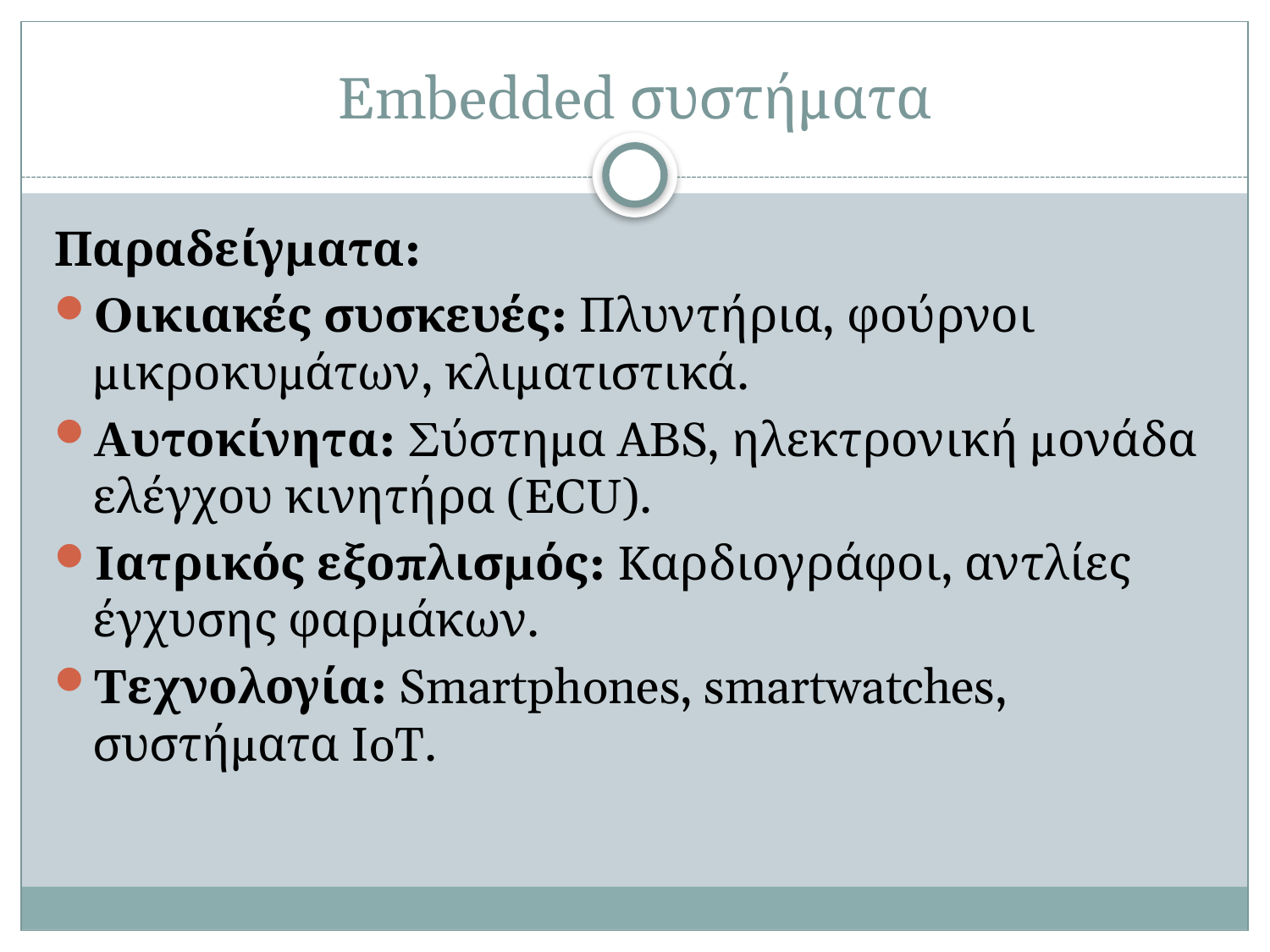

# Embedded συστήματα
Παραδείγματα:
Οικιακές συσκευές: Πλυντήρια, φούρνοι μικροκυμάτων, κλιματιστικά.
Αυτοκίνητα: Σύστημα ABS, ηλεκτρονική μονάδα ελέγχου κινητήρα (ECU).
Ιατρικός εξοπλισμός: Καρδιογράφοι, αντλίες έγχυσης φαρμάκων.
Τεχνολογία: Smartphones, smartwatches, συστήματα IoT.